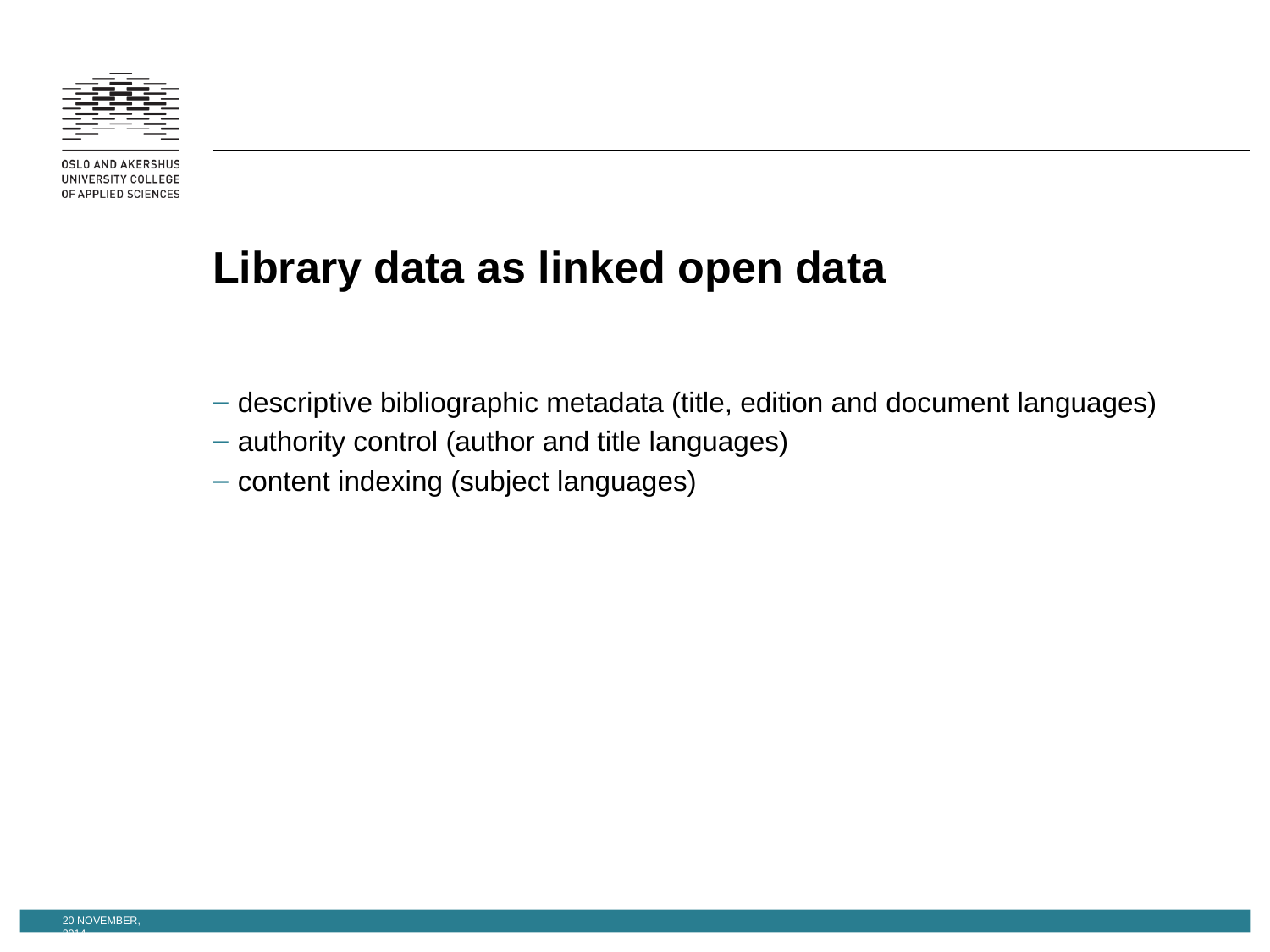

# Library data as linked open data
descriptive bibliographic metadata (title, edition and document languages)
authority control (author and title languages)
content indexing (subject languages)
20 November, 2014